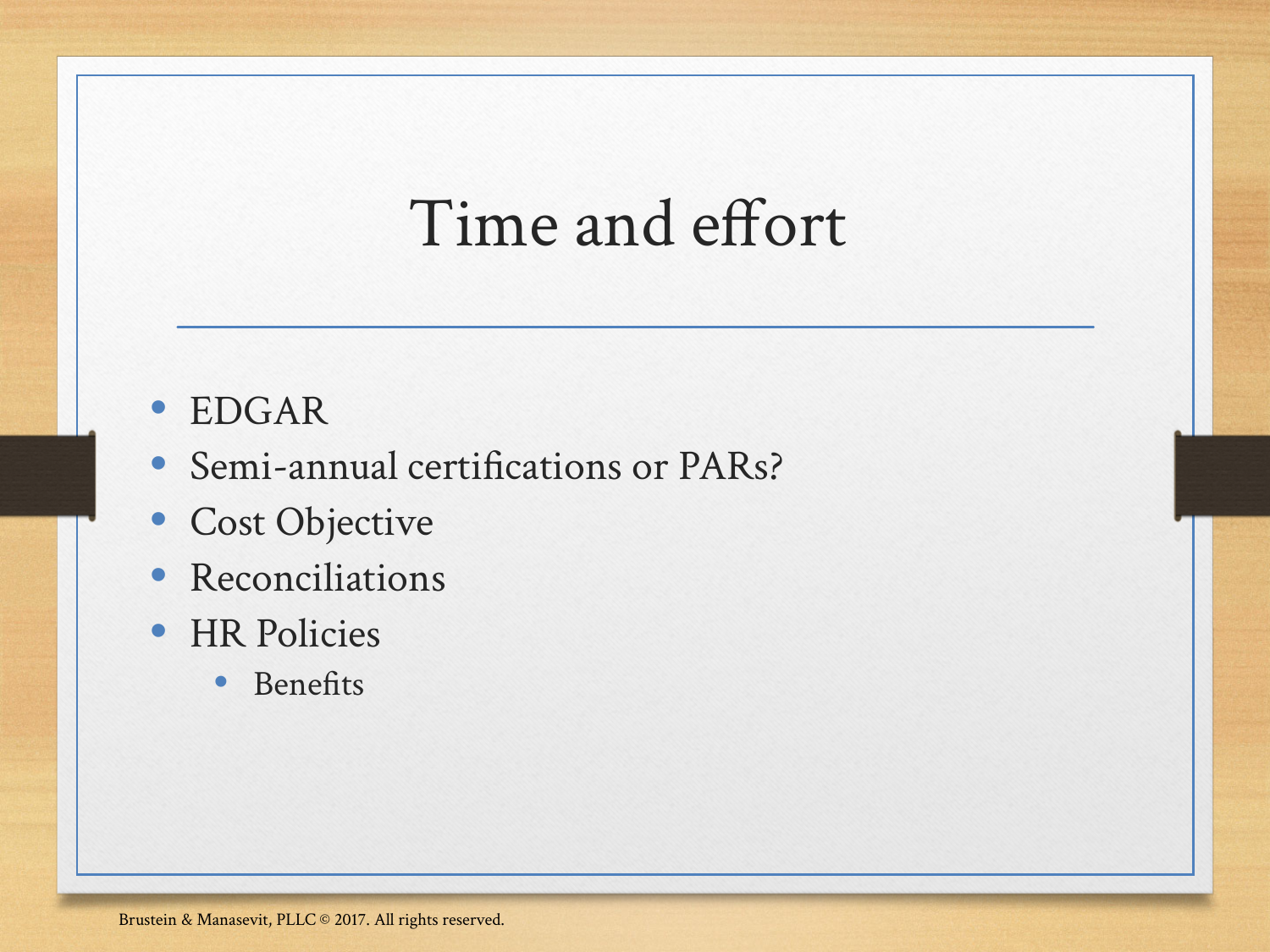

# Time and effort
EDGAR
Semi-annual certifications or PARs?
Cost Objective
Reconciliations
HR Policies
Benefits
Brustein & Manasevit, PLLC © 2017. All rights reserved.